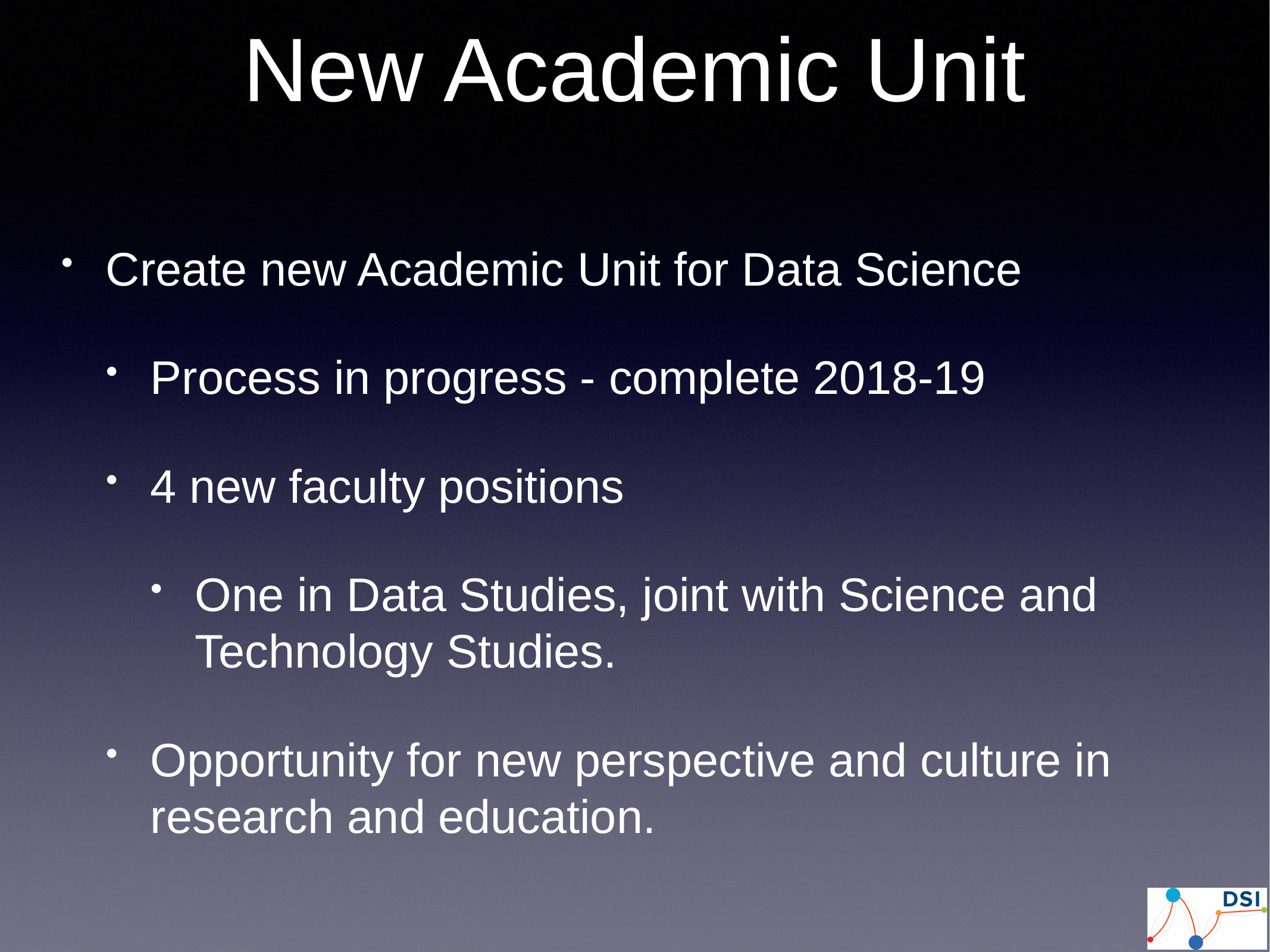

# New Academic Unit
Create new Academic Unit for Data Science
Process in progress - complete 2018-19
4 new faculty positions
One in Data Studies, joint with Science and Technology Studies.
Opportunity for new perspective and culture in research and education.